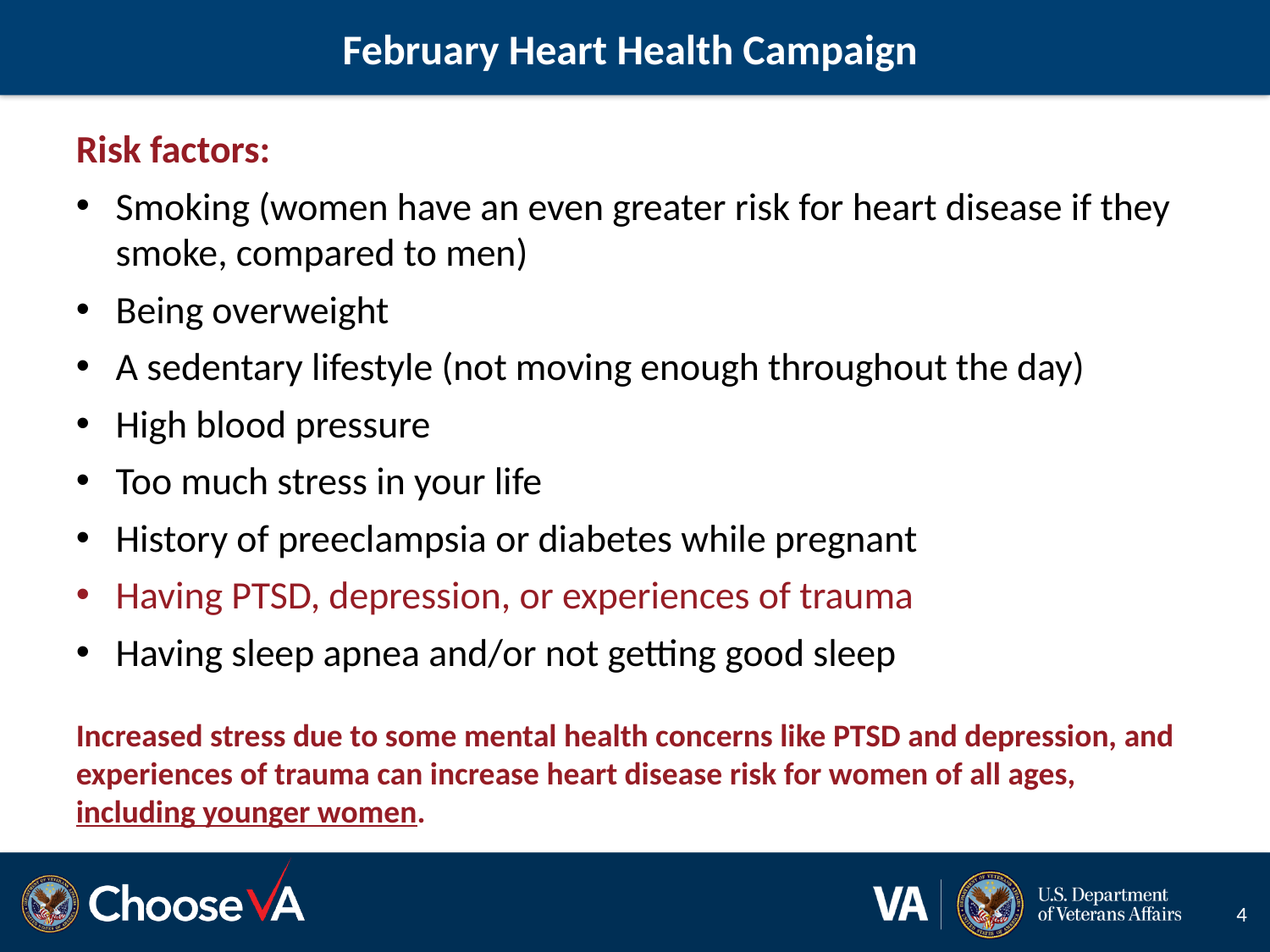

# February Heart Health Campaign
Risk factors:
Smoking (women have an even greater risk for heart disease if they smoke, compared to men)
Being overweight
A sedentary lifestyle (not moving enough throughout the day)
High blood pressure
Too much stress in your life
History of preeclampsia or diabetes while pregnant
Having PTSD, depression, or experiences of trauma
Having sleep apnea and/or not getting good sleep
Increased stress due to some mental health concerns like PTSD and depression, and experiences of trauma can increase heart disease risk for women of all ages, including younger women.
4